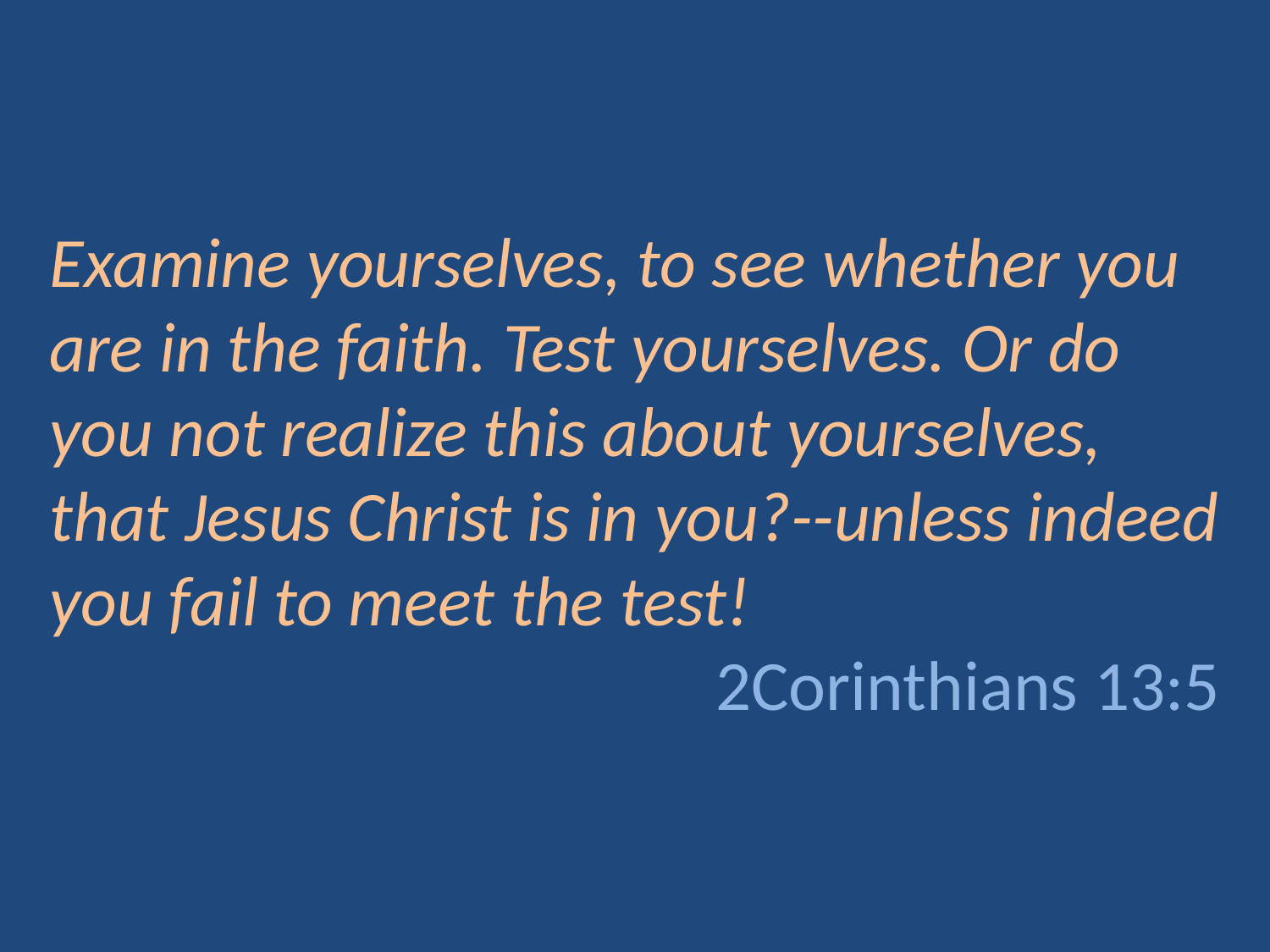

Examine yourselves, to see whether you are in the faith. Test yourselves. Or do you not realize this about yourselves, that Jesus Christ is in you?--unless indeed you fail to meet the test!
2Corinthians 13:5